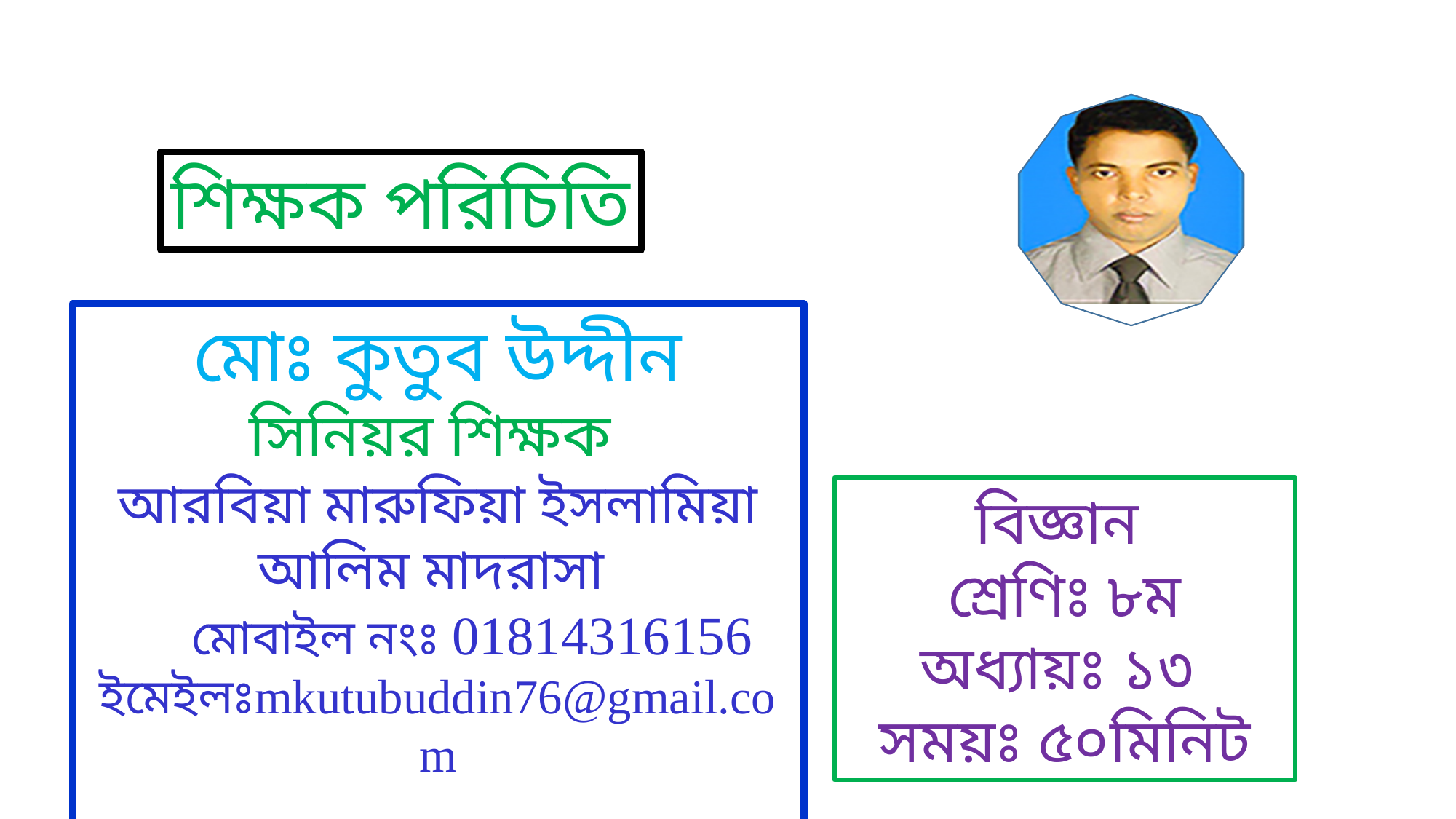

শিক্ষক পরিচিতি
মোঃ কুতুব উদ্দীন
সিনিয়র শিক্ষক
আরবিয়া মারুফিয়া ইসলামিয়া আলিম মাদরাসা
 	মোবাইল নংঃ 01814316156
ইমেইলঃmkutubuddin76@gmail.com

বিজ্ঞান
শ্রেণিঃ ৮ম
অধ্যায়ঃ ১৩
সময়ঃ ৫০মিনিট